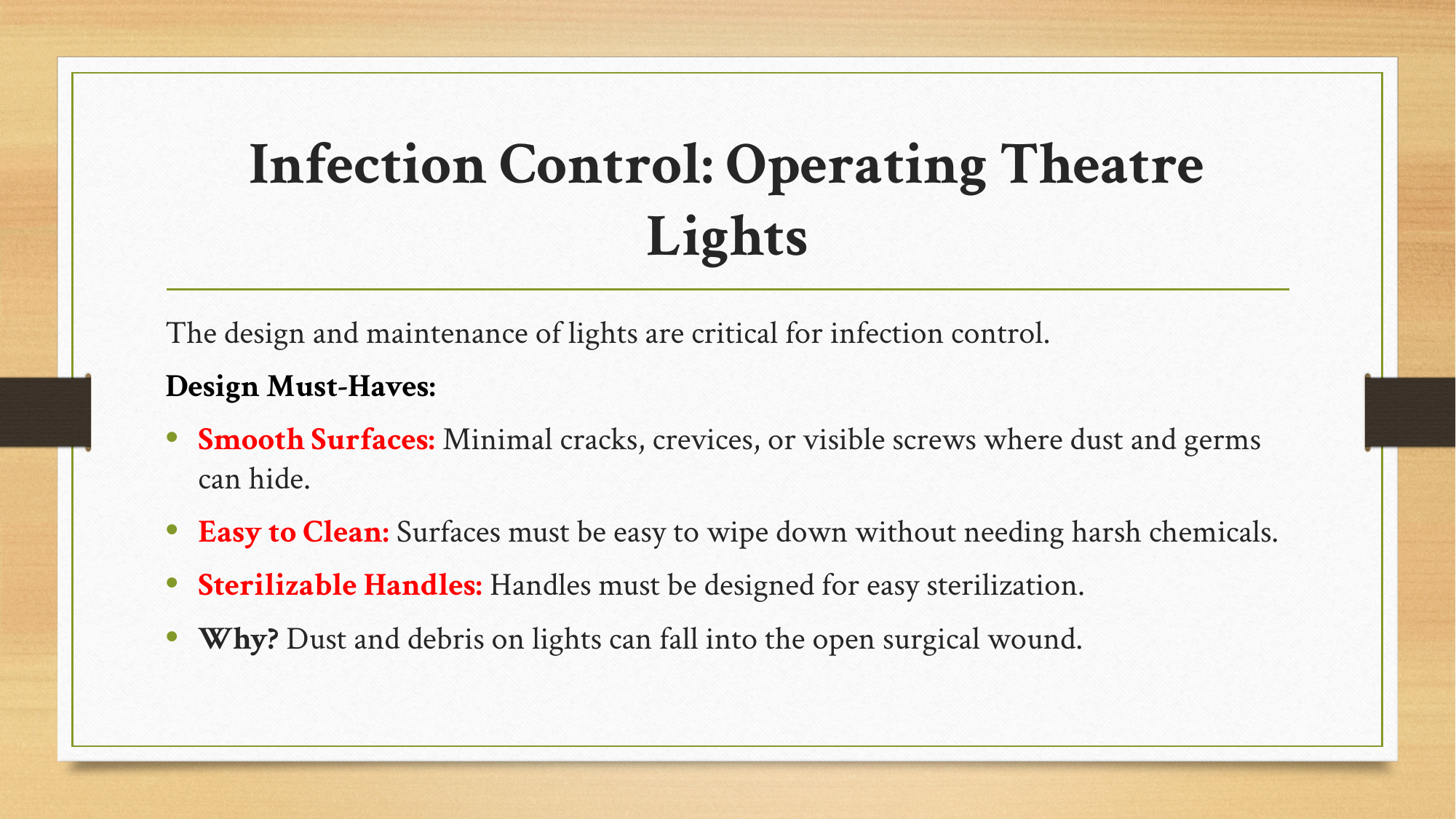

# Infection Control: Operating Theatre Lights
The design and maintenance of lights are critical for infection control.
Design Must-Haves:
Smooth Surfaces: Minimal cracks, crevices, or visible screws where dust and germs can hide.
Easy to Clean: Surfaces must be easy to wipe down without needing harsh chemicals.
Sterilizable Handles: Handles must be designed for easy sterilization.
Why? Dust and debris on lights can fall into the open surgical wound.